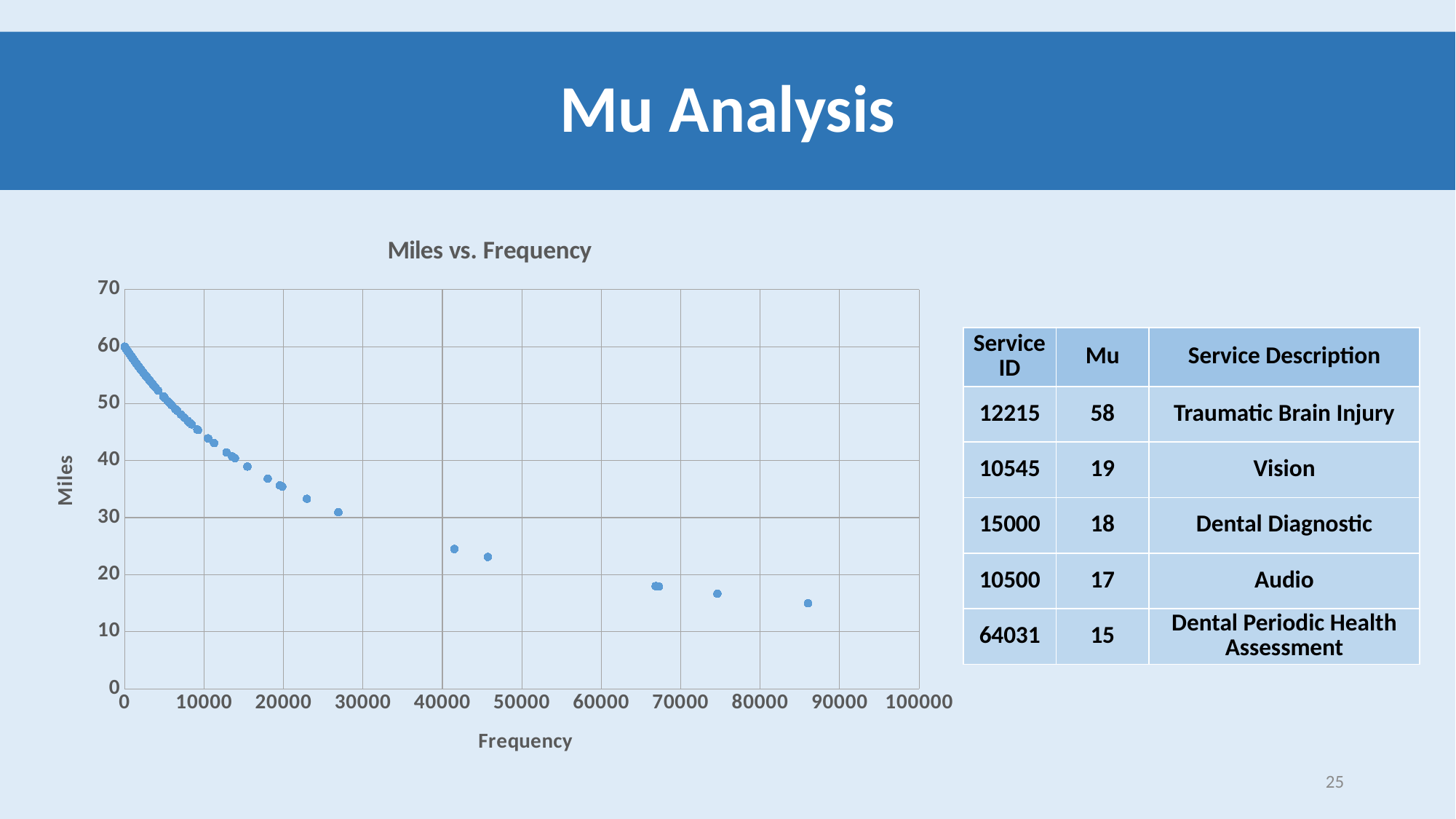

# Mu Analysis

### Chart: Miles vs. Frequency

| Category |  |
|---|---|
| Service ID | Mu | Service Description |
| --- | --- | --- |
| 12215 | 58 | Traumatic Brain Injury |
| 10545 | 19 | Vision |
| 15000 | 18 | Dental Diagnostic |
| 10500 | 17 | Audio |
| 64031 | 15 | Dental Periodic Health Assessment |
25